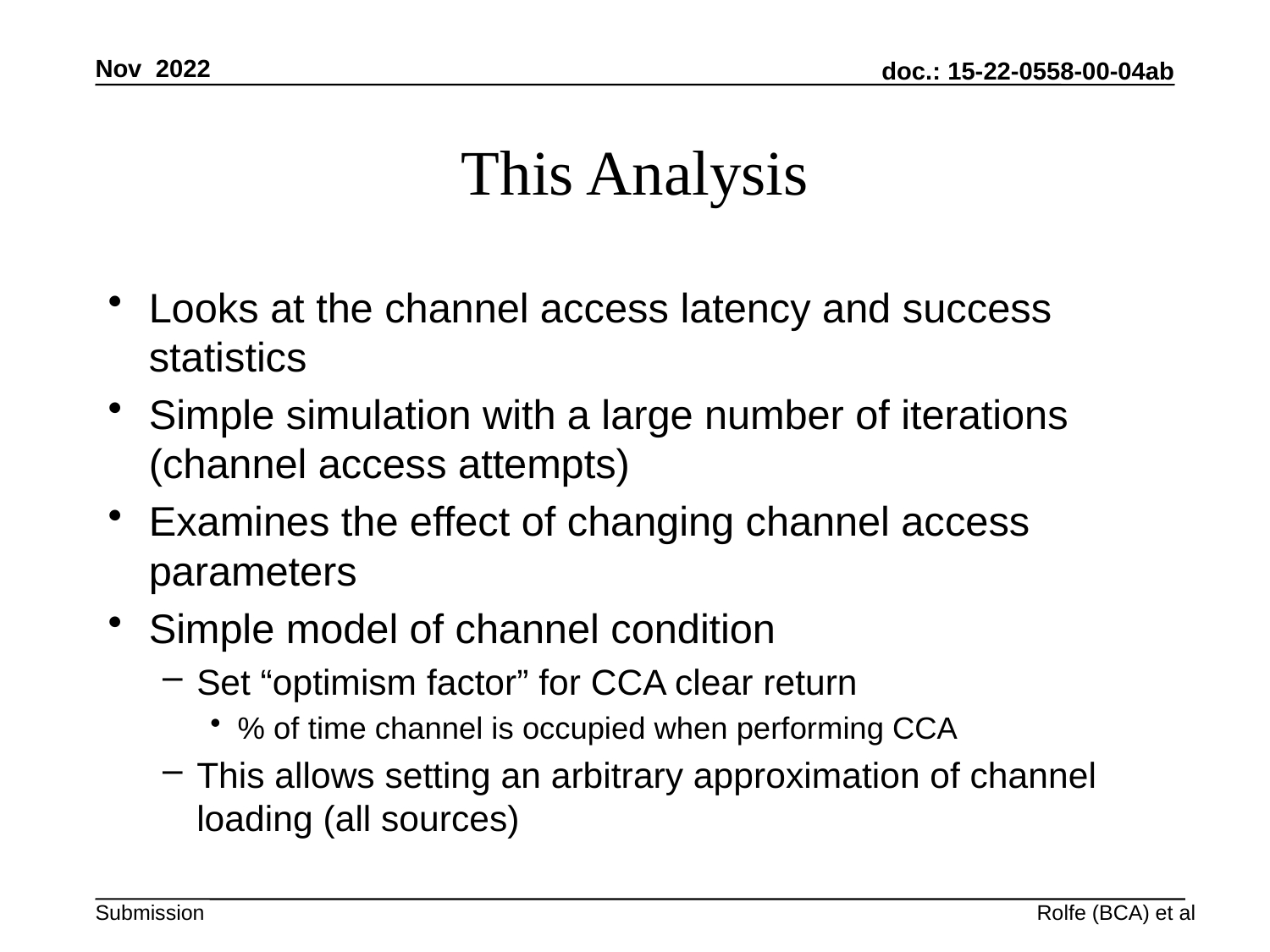

Nov  2022
# This Analysis
Looks at the channel access latency and success statistics
Simple simulation with a large number of iterations (channel access attempts)
Examines the effect of changing channel access parameters
Simple model of channel condition
Set “optimism factor” for CCA clear return
% of time channel is occupied when performing CCA
This allows setting an arbitrary approximation of channel loading (all sources)
Rolfe (BCA) et al